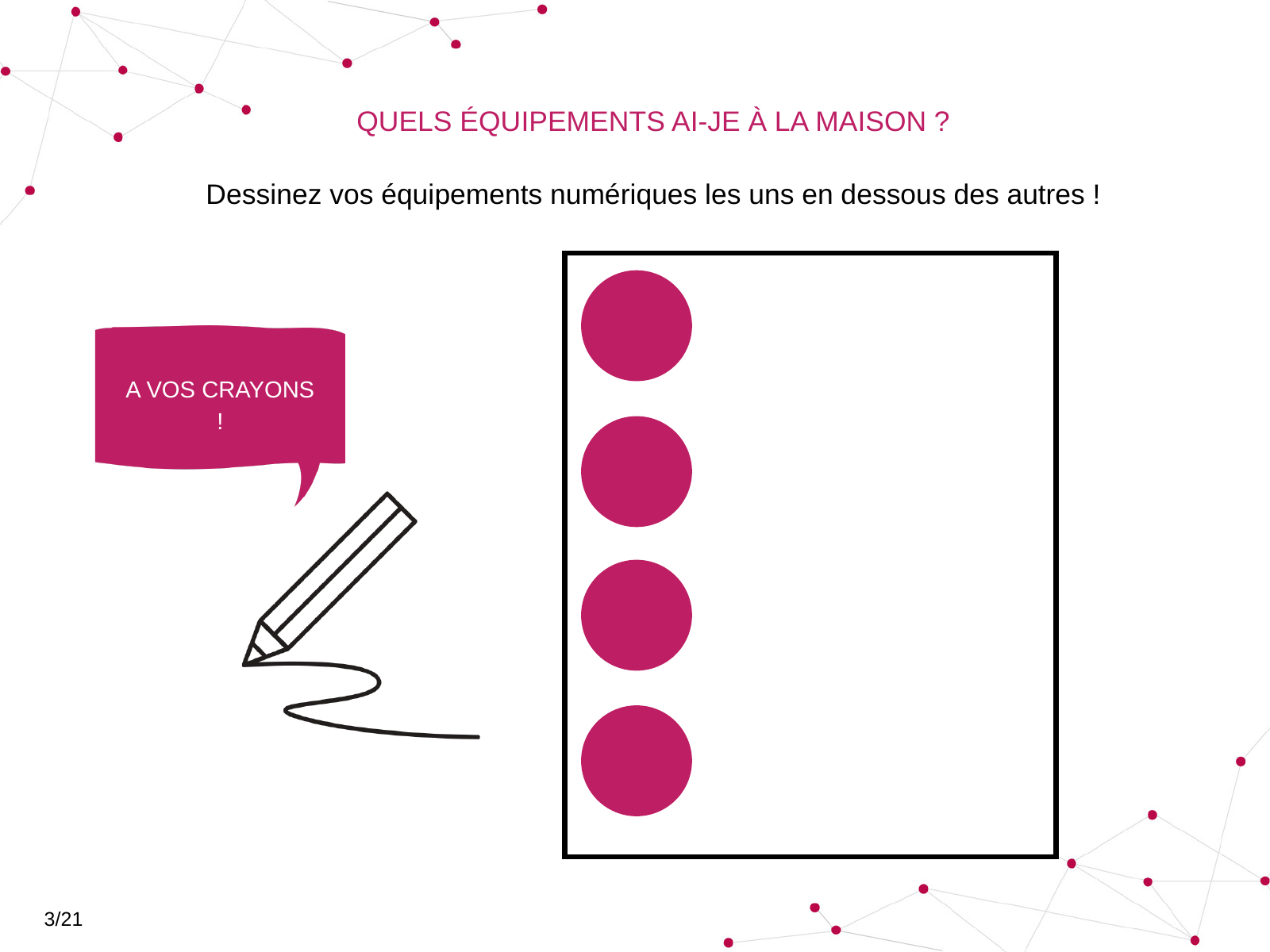

QUELS ÉQUIPEMENTS AI-JE À LA MAISON ?
Dessinez vos équipements numériques les uns en dessous des autres !

A VOS CRAYONS !

3/21